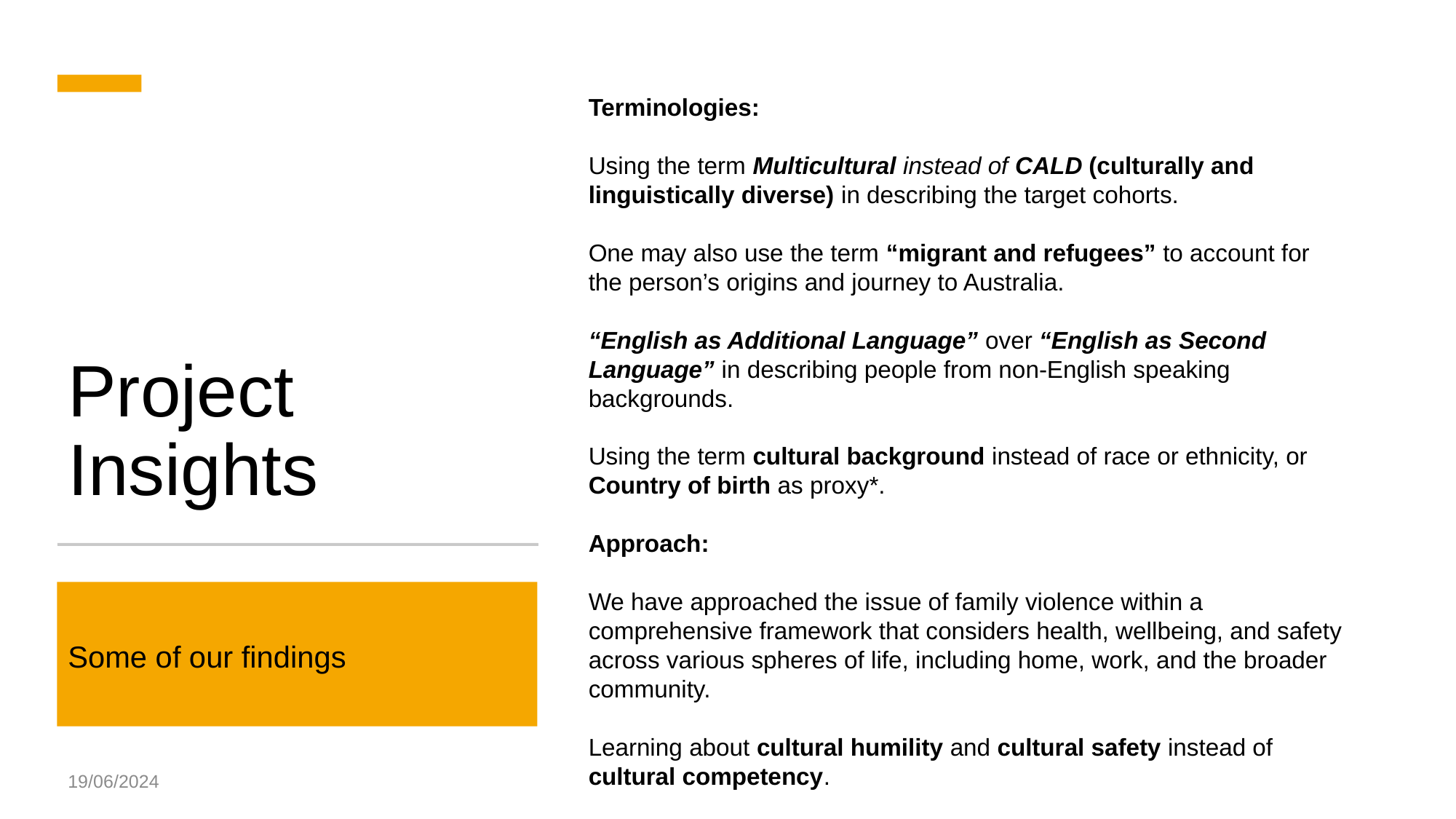

Terminologies:

Using the term Multicultural instead of CALD (culturally and linguistically diverse) in describing the target cohorts.

One may also use the term “migrant and refugees” to account for the person’s origins and journey to Australia.

“English as Additional Language” over “English as Second Language” in describing people from non-English speaking backgrounds.

Using the term cultural background instead of race or ethnicity, or Country of birth as proxy*.

Approach:

We have approached the issue of family violence within a comprehensive framework that considers health, wellbeing, and safety across various spheres of life, including home, work, and the broader community.

Learning about cultural humility and cultural safety instead of cultural competency.

# Project Insights

Some of our findings
19/06/2024
Presentation Title
6